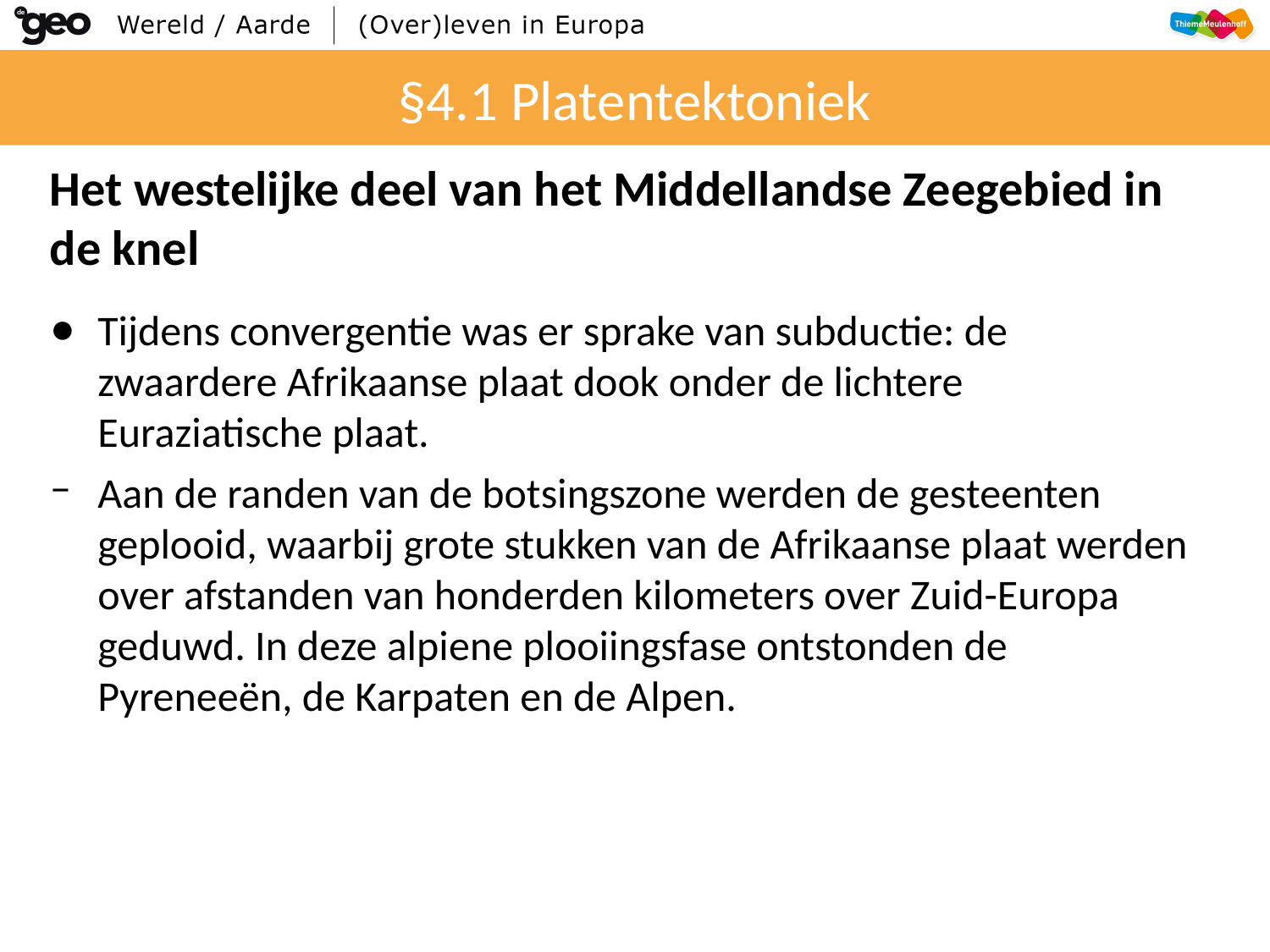

# §4.1 Platentektoniek
Het westelijke deel van het Middellandse Zeegebied in de knel
Tijdens convergentie was er sprake van subductie: de zwaardere Afrikaanse plaat dook onder de lichtere Euraziatische plaat.
Aan de randen van de botsingszone werden de gesteenten geplooid, waarbij grote stukken van de Afrikaanse plaat werden over afstanden van honderden kilometers over Zuid-Europa geduwd. In deze alpiene plooiingsfase ontstonden de Pyreneeën, de Karpaten en de Alpen.